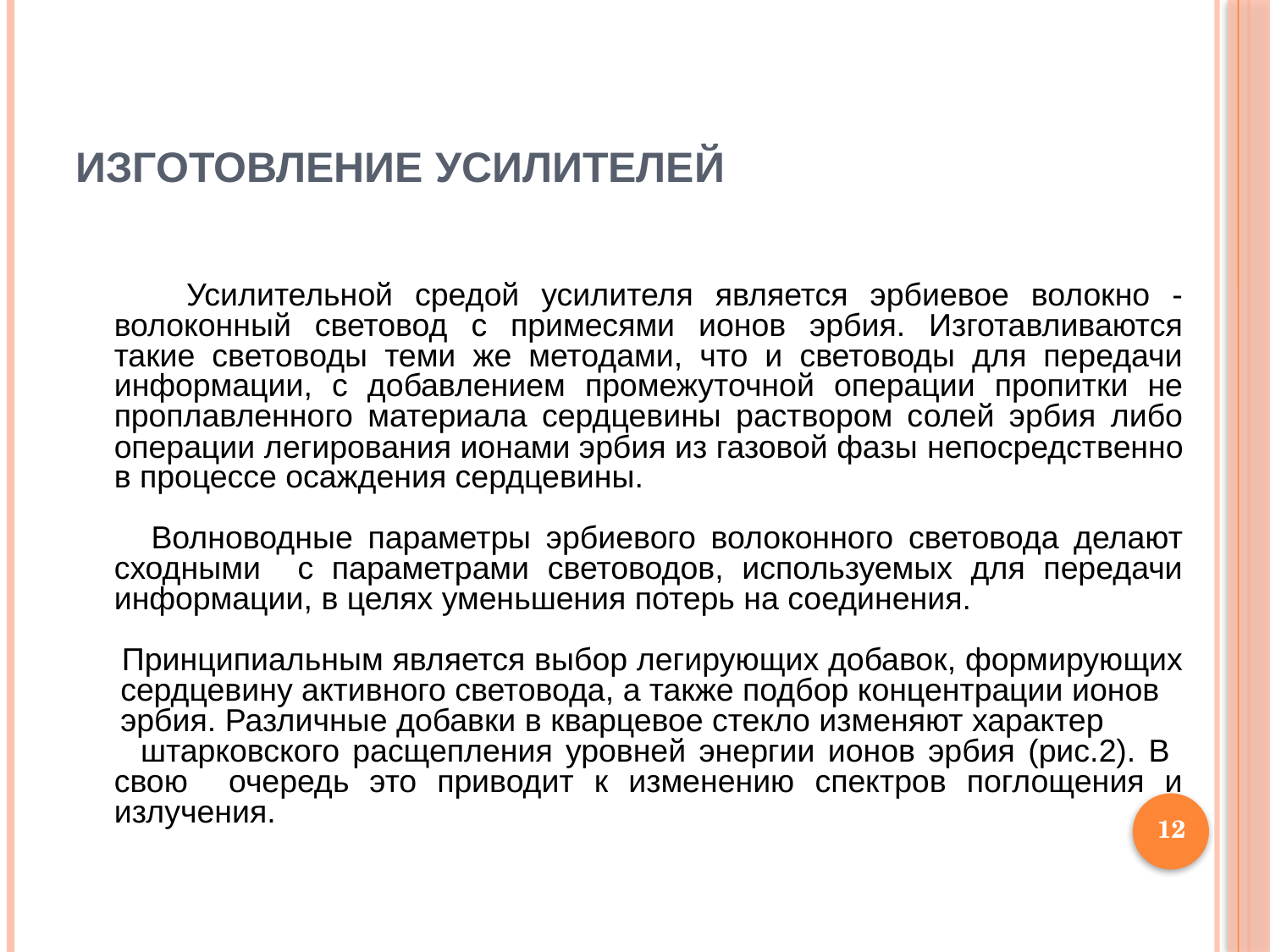

# Изготовление усилителей
     Усилительной средой усилителя является эрбиевое волокно - волоконный световод с примесями ионов эрбия. Изготавливаются такие световоды теми же методами, что и световоды для передачи информации, с добавлением промежуточной операции пропитки не проплавленного материала сердцевины раствором солей эрбия либо операции легирования ионами эрбия из газовой фазы непосредственно в процессе осаждения сердцевины.

     Волноводные параметры эрбиевого волоконного световода делают сходными  с параметрами световодов, используемых для передачи информации, в целях уменьшения потерь на соединения.

     Принципиальным является выбор легирующих добавок, формирующих
     сердцевину активного световода, а также подбор концентрации ионов
     эрбия. Различные добавки в кварцевое стекло изменяют характер
     штарковского расщепления уровней энергии ионов эрбия (рис.2). В  свою  очередь это приводит к изменению спектров поглощения и излучения.

12